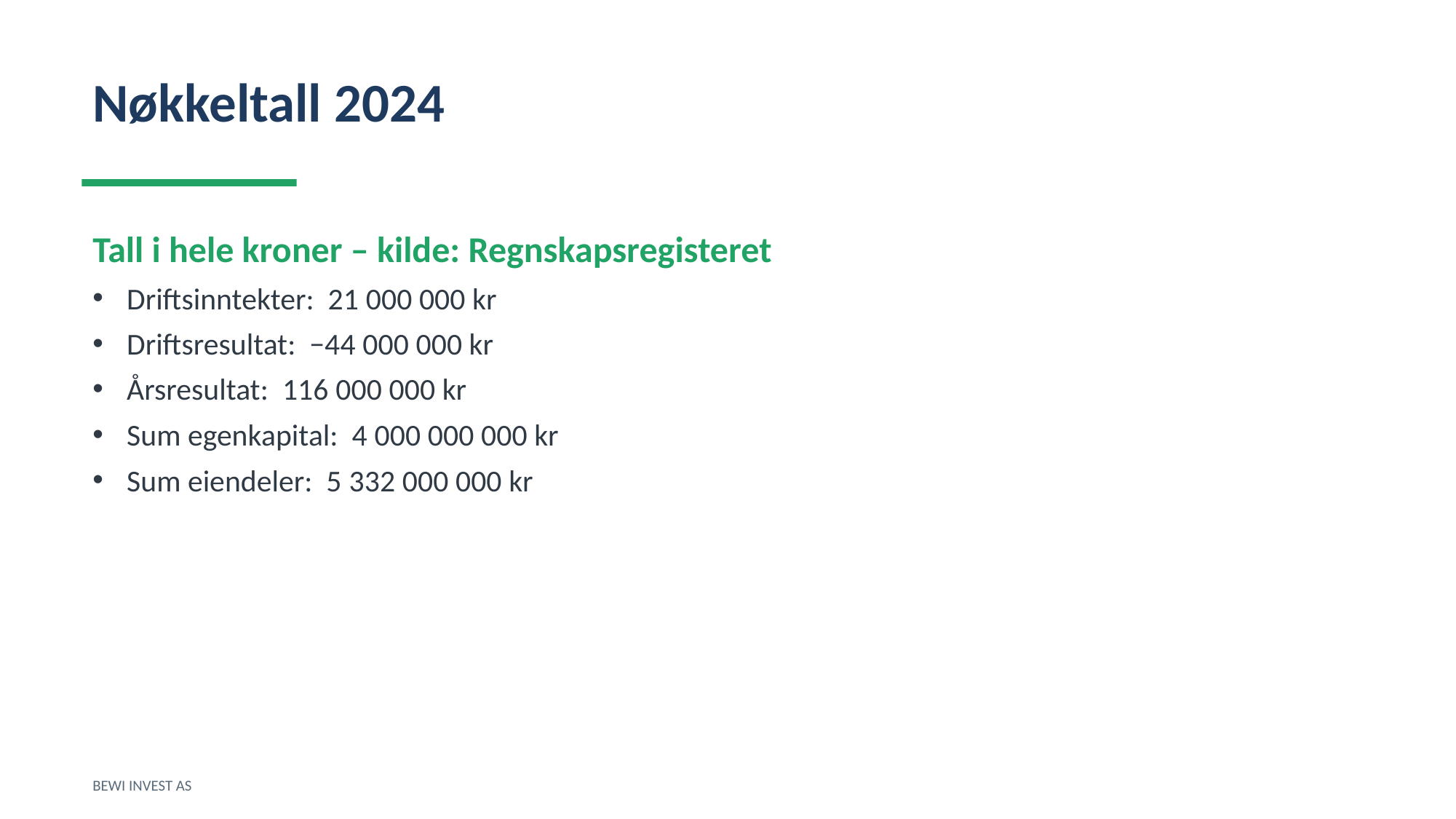

Nøkkeltall 2024

Tall i hele kroner – kilde: Regnskapsregisteret
Driftsinntekter:  21 000 000 kr
Driftsresultat:  −44 000 000 kr
Årsresultat:  116 000 000 kr
Sum egenkapital:  4 000 000 000 kr
Sum eiendeler:  5 332 000 000 kr
BEWI INVEST AS